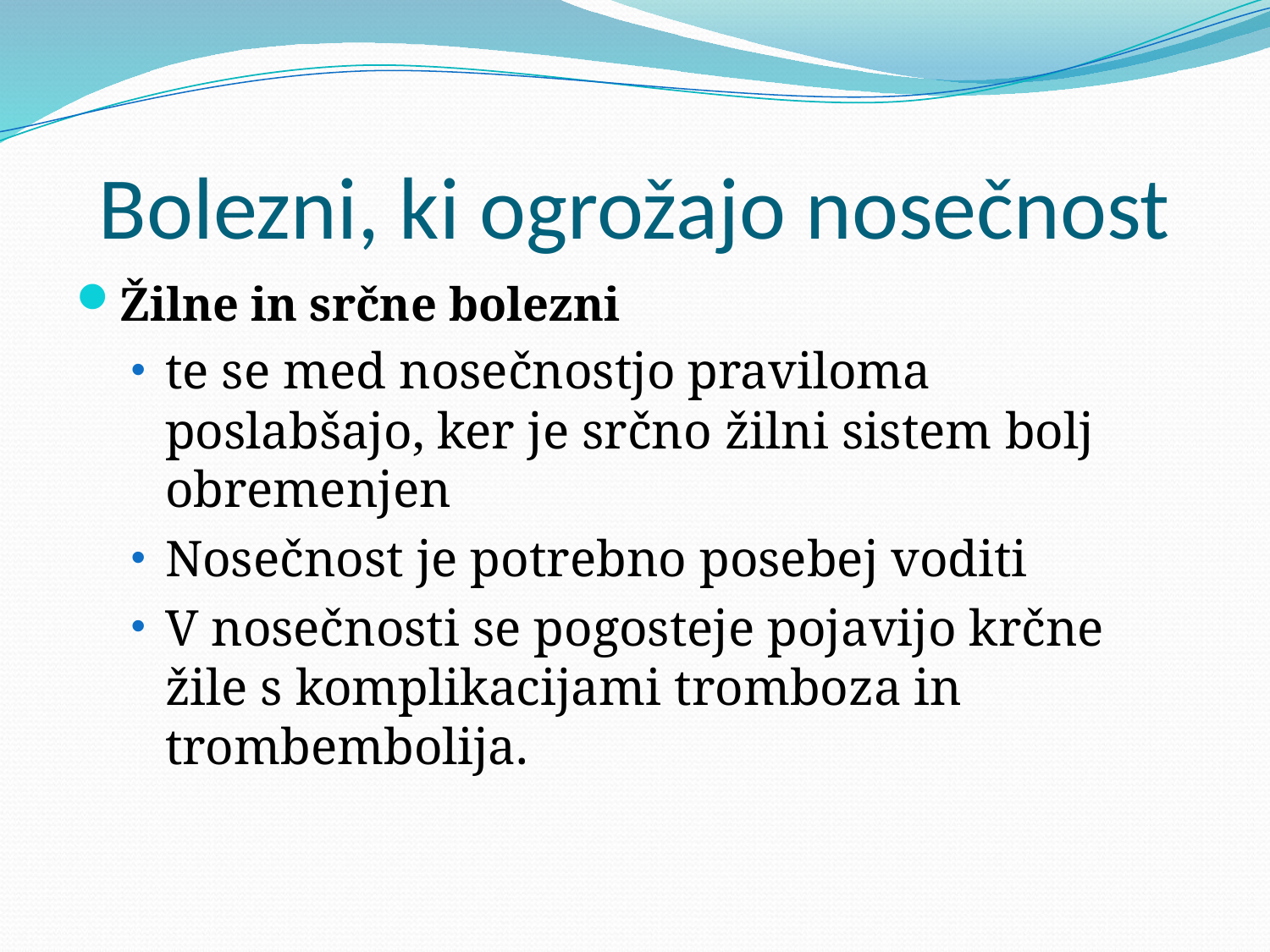

# Bolezni, ki ogrožajo nosečnost
Žilne in srčne bolezni
te se med nosečnostjo praviloma poslabšajo, ker je srčno žilni sistem bolj obremenjen
Nosečnost je potrebno posebej voditi
V nosečnosti se pogosteje pojavijo krčne žile s komplikacijami tromboza in trombembolija.